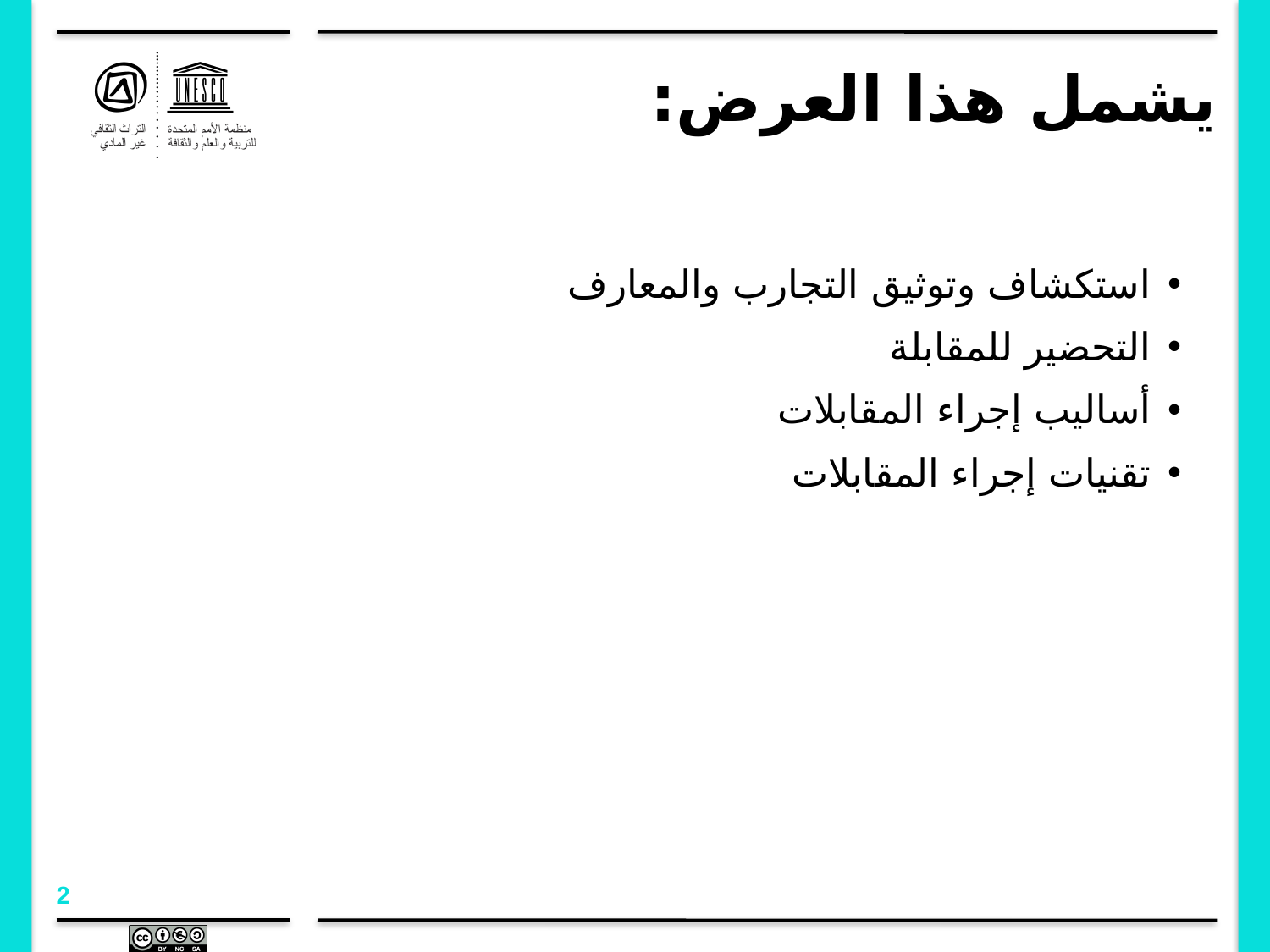

# يشمل هذا العرض:
استكشاف وتوثيق التجارب والمعارف
التحضير للمقابلة
أساليب إجراء المقابلات
تقنيات إجراء المقابلات